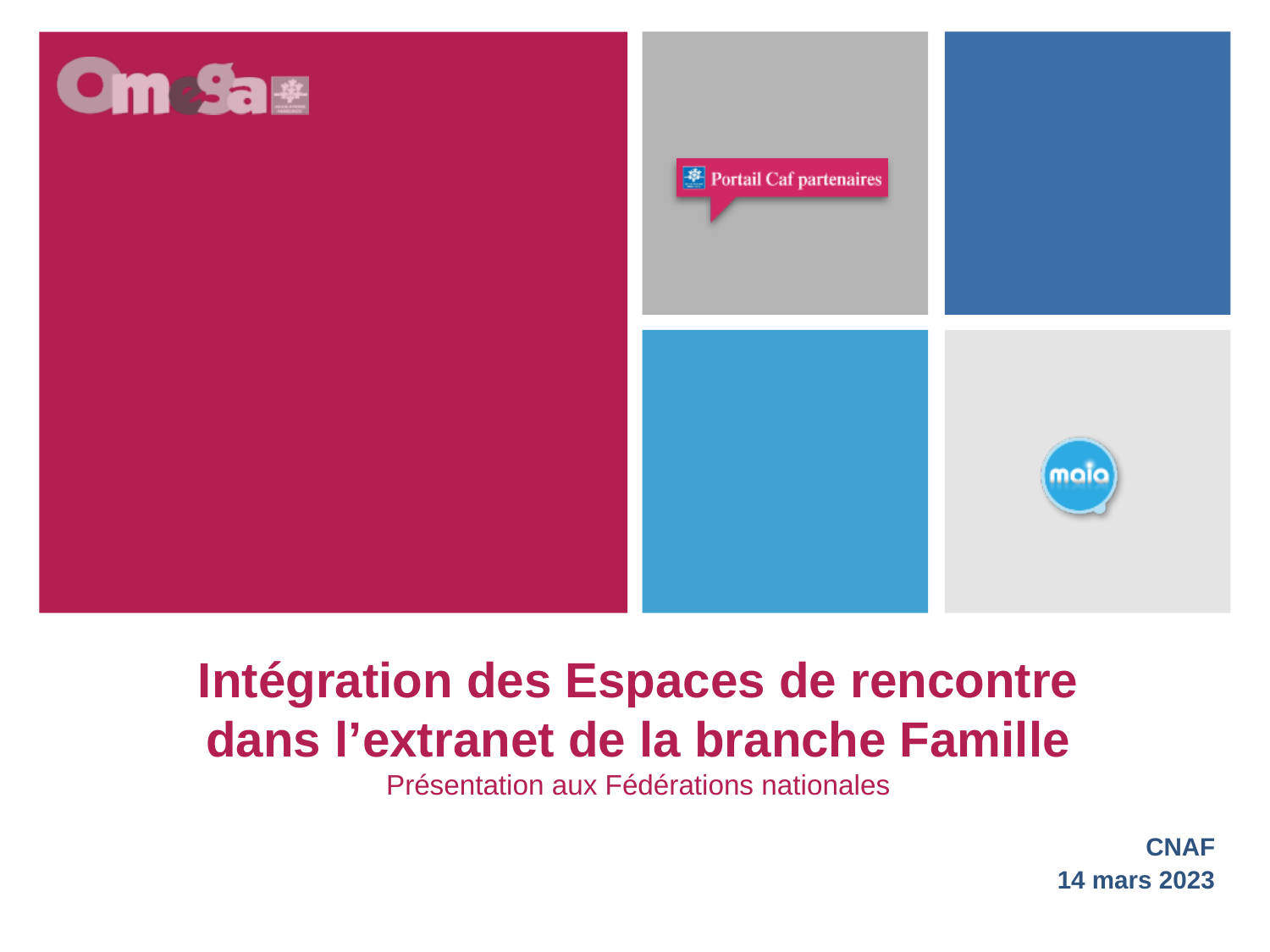

# Intégration des Espaces de rencontre dans l’extranet de la branche Famille Présentation aux Fédérations nationales
CNAF
14 mars 2023